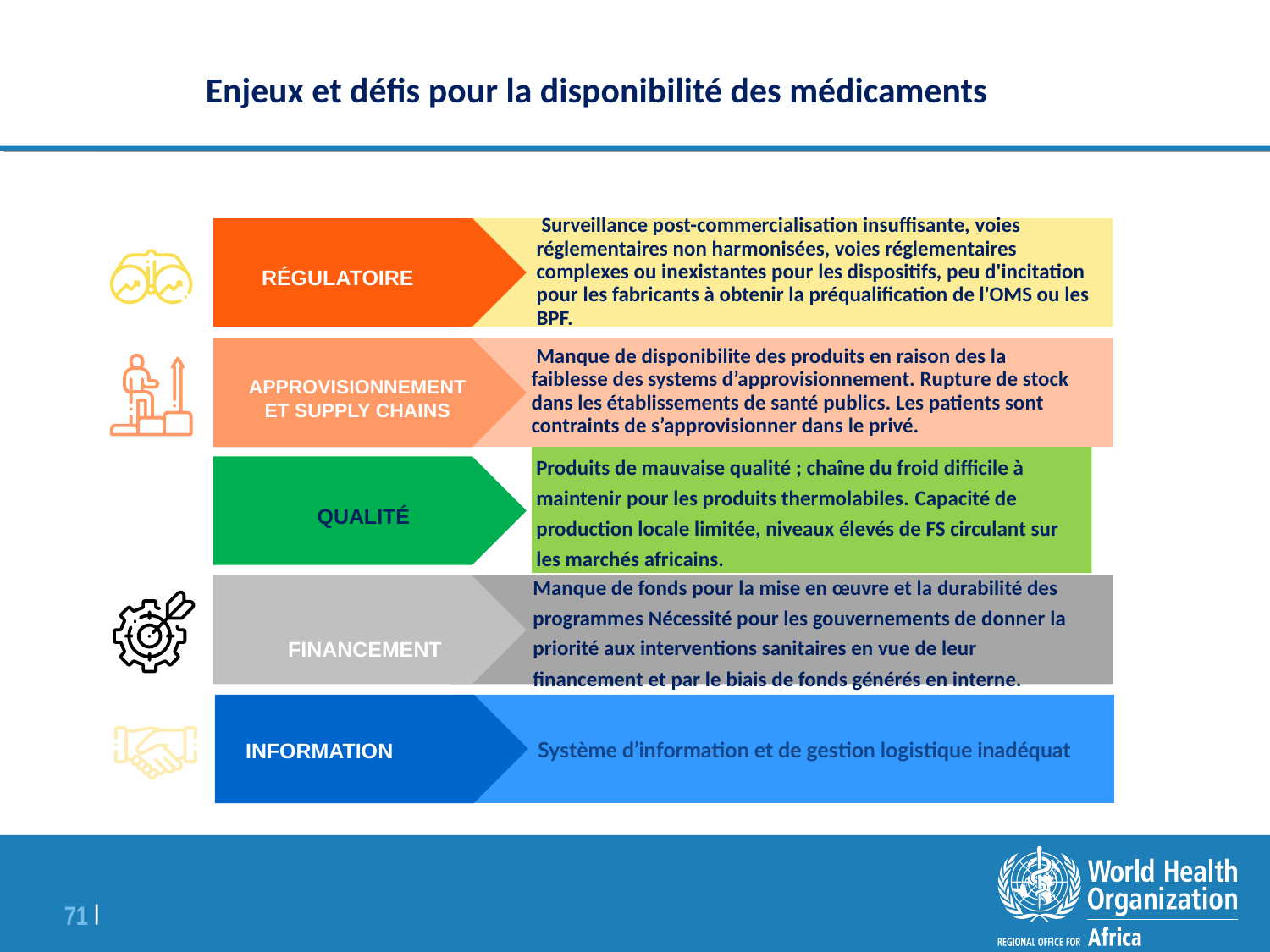

Enjeux et défis pour la disponibilité des médicaments
 Surveillance post-commercialisation insuffisante, voies réglementaires non harmonisées, voies réglementaires complexes ou inexistantes pour les dispositifs, peu d'incitation pour les fabricants à obtenir la préqualification de l'OMS ou les BPF.

RÉGULATOIRE

 Manque de disponibilite des produits en raison des la faiblesse des systems d’approvisionnement. Rupture de stock dans les établissements de santé publics. Les patients sont contraints de s’approvisionner dans le privé.

APPROVISIONNEMENT ET SUPPLY CHAINS
Produits de mauvaise qualité ; chaîne du froid difficile à maintenir pour les produits thermolabiles. Capacité de production locale limitée, niveaux élevés de FS circulant sur les marchés africains.

QUALITÉ
Manque de fonds pour la mise en œuvre et la durabilité des programmes Nécessité pour les gouvernements de donner la priorité aux interventions sanitaires en vue de leur financement et par le biais de fonds générés en interne.

 FINANCEMENT

INFORMATION
Système d’information et de gestion logistique inadéquat